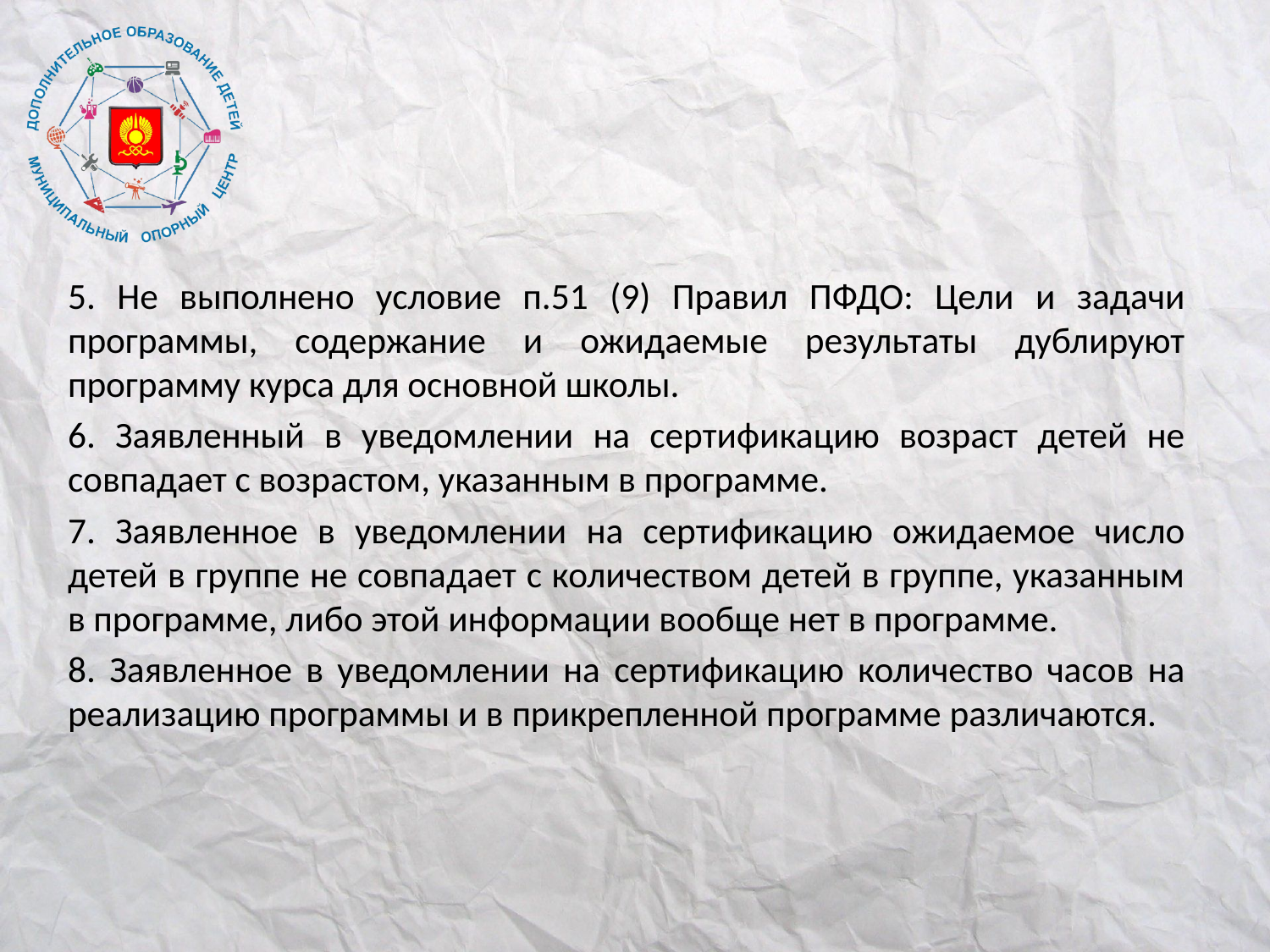

5. Не выполнено условие п.51 (9) Правил ПФДО: Цели и задачи программы, содержание и ожидаемые результаты дублируют программу курса для основной школы.
6. Заявленный в уведомлении на сертификацию возраст детей не совпадает с возрастом, указанным в программе.
7. Заявленное в уведомлении на сертификацию ожидаемое число детей в группе не совпадает с количеством детей в группе, указанным в программе, либо этой информации вообще нет в программе.
8. Заявленное в уведомлении на сертификацию количество часов на реализацию программы и в прикрепленной программе различаются.